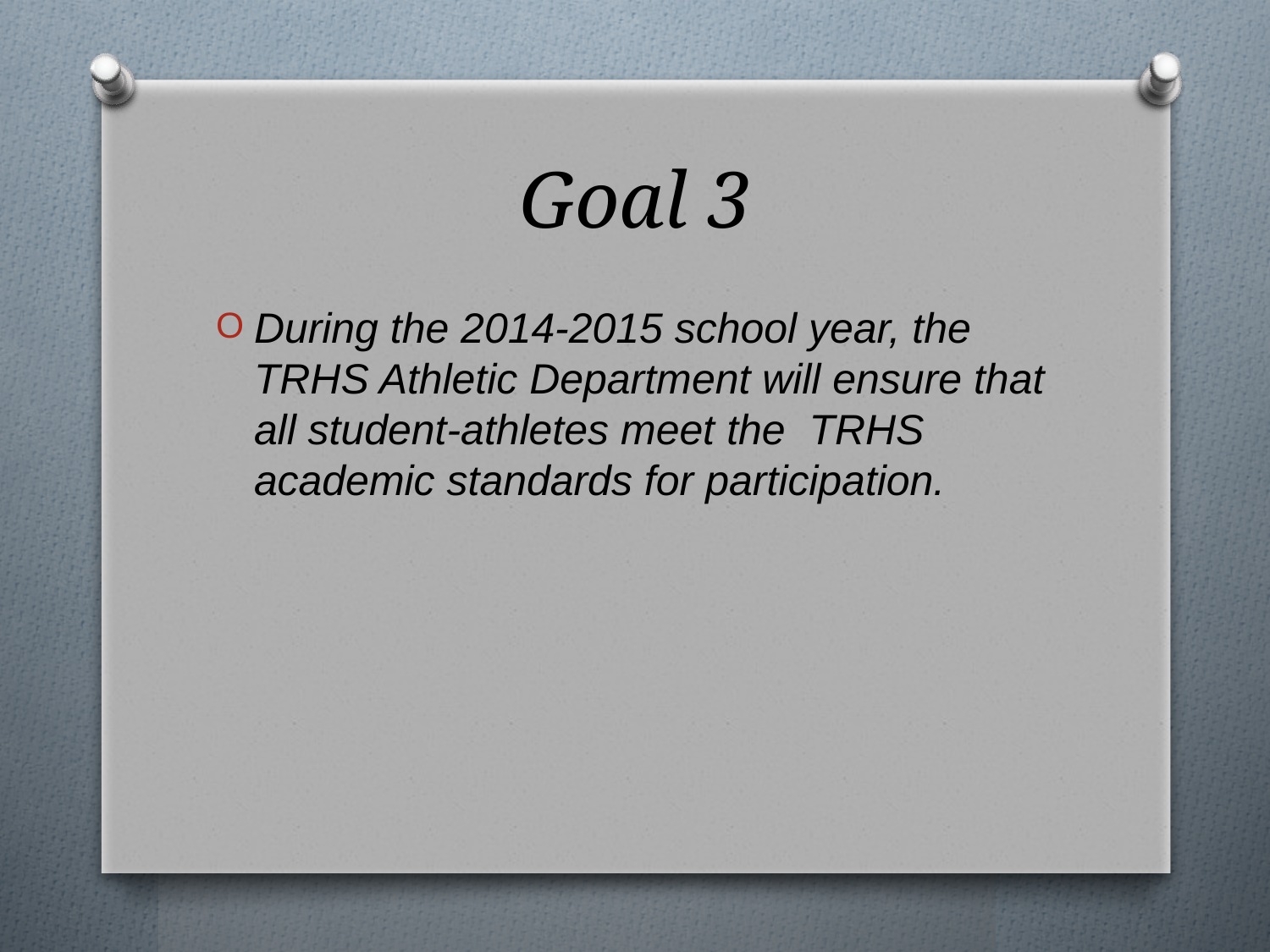

# Goal 3
During the 2014-2015 school year, the TRHS Athletic Department will ensure that all student-athletes meet the  TRHS academic standards for participation.